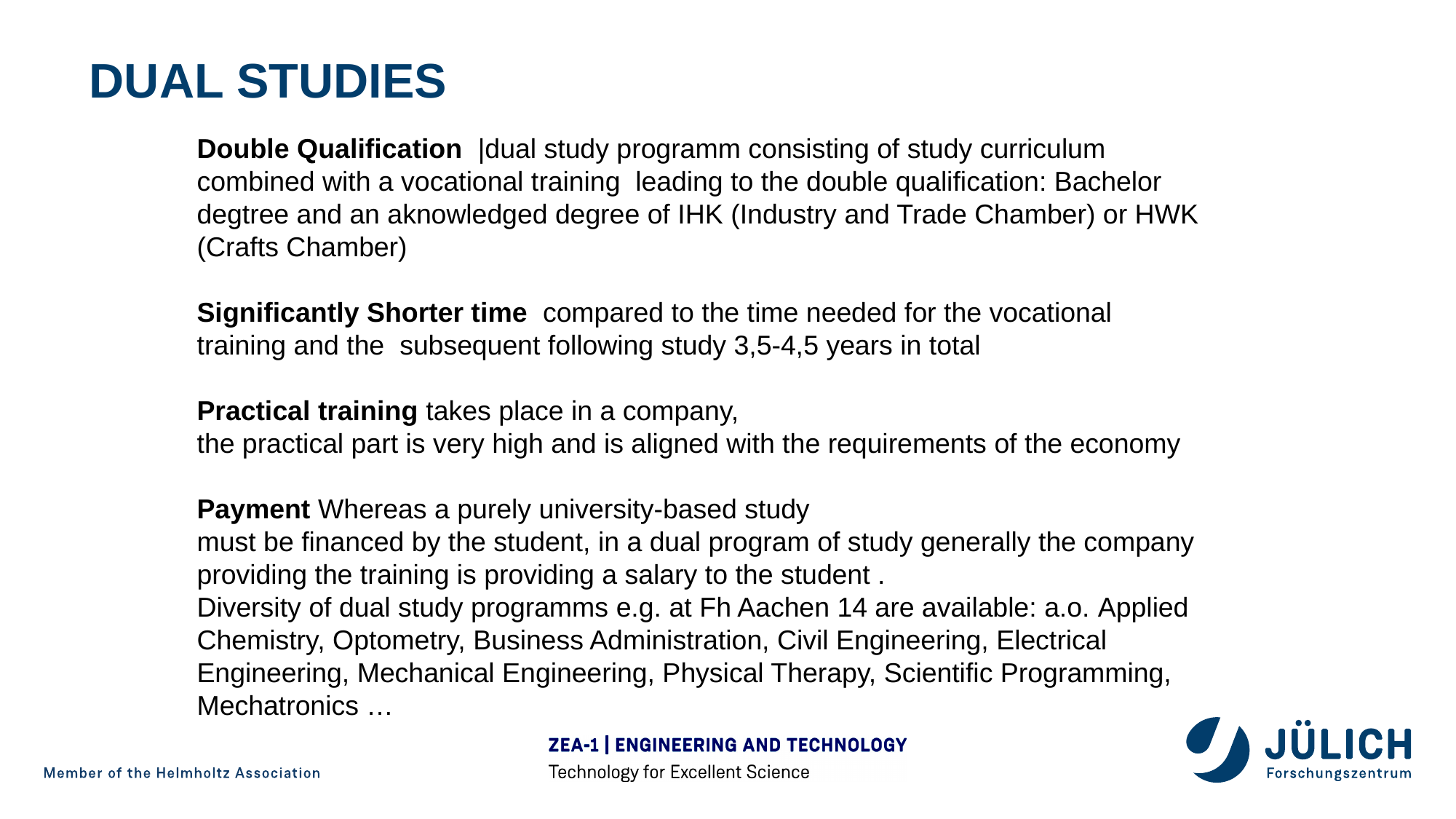

Dual Studies
Double Qualification  |dual study programm consisting of study curriculum combined with a vocational training  leading to the double qualification: Bachelor degtree and an aknowledged degree of IHK (Industry and Trade Chamber) or HWK (Crafts Chamber)

Significantly Shorter time  compared to the time needed for the vocational training and the  subsequent following study 3,5-4,5 years in total

Practical training takes place in a company,
the practical part is very high and is aligned with the requirements of the economy

Payment Whereas a purely university-based study
must be financed by the student, in a dual program of study generally the company providing the training is providing a salary to the student .
Diversity of dual study programms e.g. at Fh Aachen 14 are available: a.o. Applied Chemistry, Optometry, Business Administration, Civil Engineering, Electrical Engineering, Mechanical Engineering, Physical Therapy, Scientific Programming, Mechatronics …